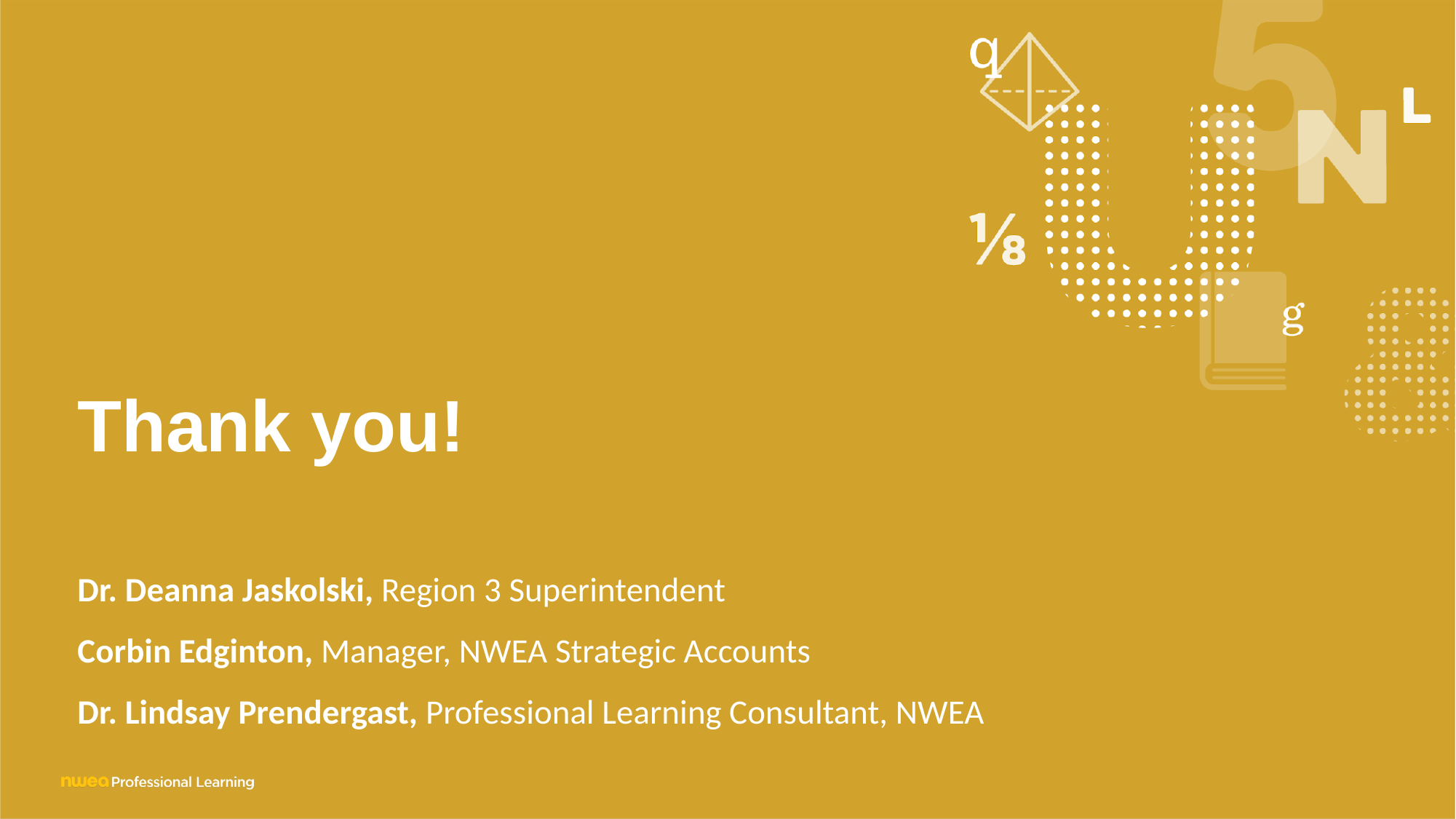

# Thank you!
Dr. Deanna Jaskolski, Region 3 Superintendent
Corbin Edginton, Manager, NWEA Strategic Accounts
Dr. Lindsay Prendergast, Professional Learning Consultant, NWEA